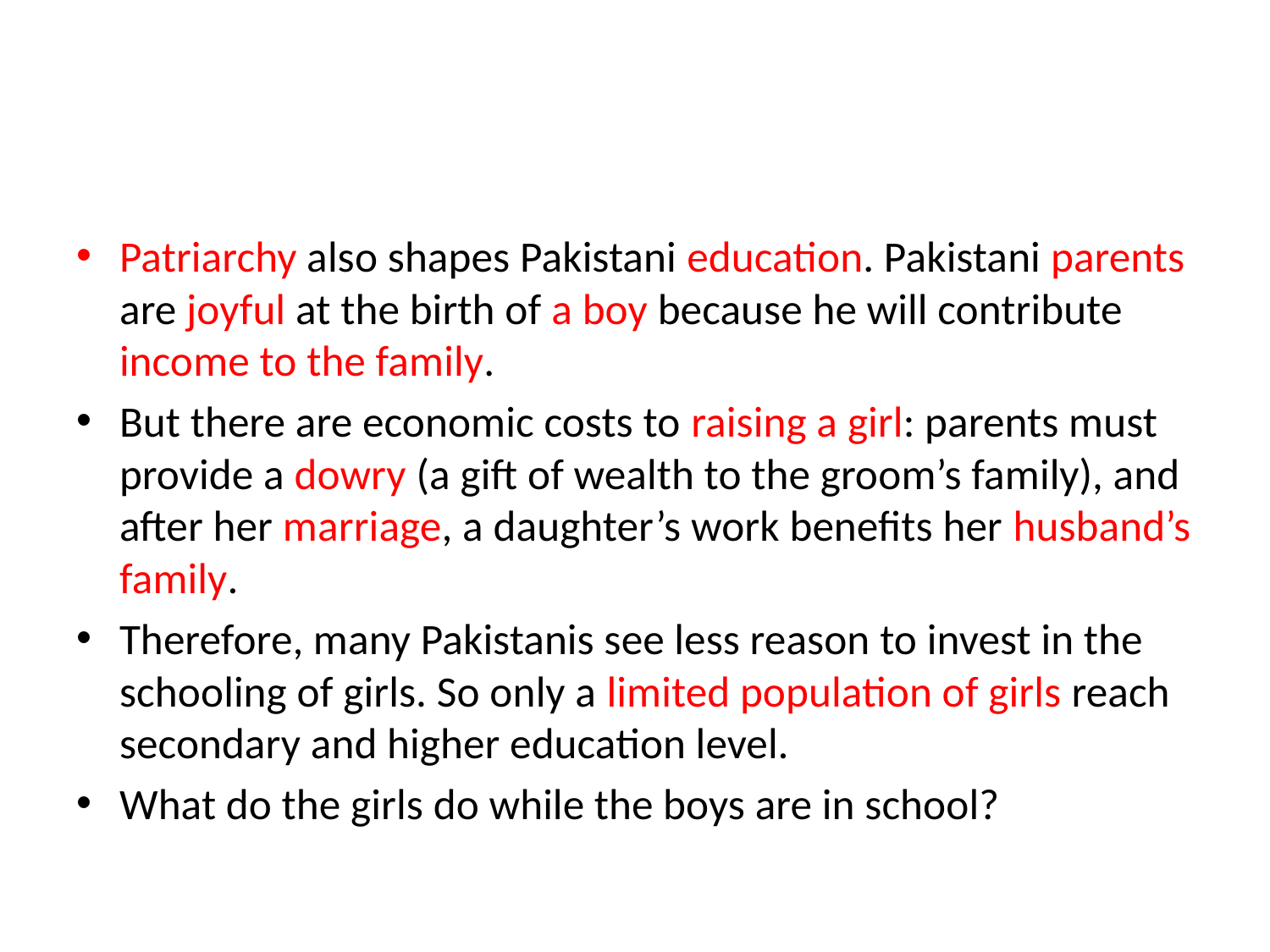

#
Patriarchy also shapes Pakistani education. Pakistani parents are joyful at the birth of a boy because he will contribute income to the family.
But there are economic costs to raising a girl: parents must provide a dowry (a gift of wealth to the groom’s family), and after her marriage, a daughter’s work benefits her husband’s family.
Therefore, many Pakistanis see less reason to invest in the schooling of girls. So only a limited population of girls reach secondary and higher education level.
What do the girls do while the boys are in school?